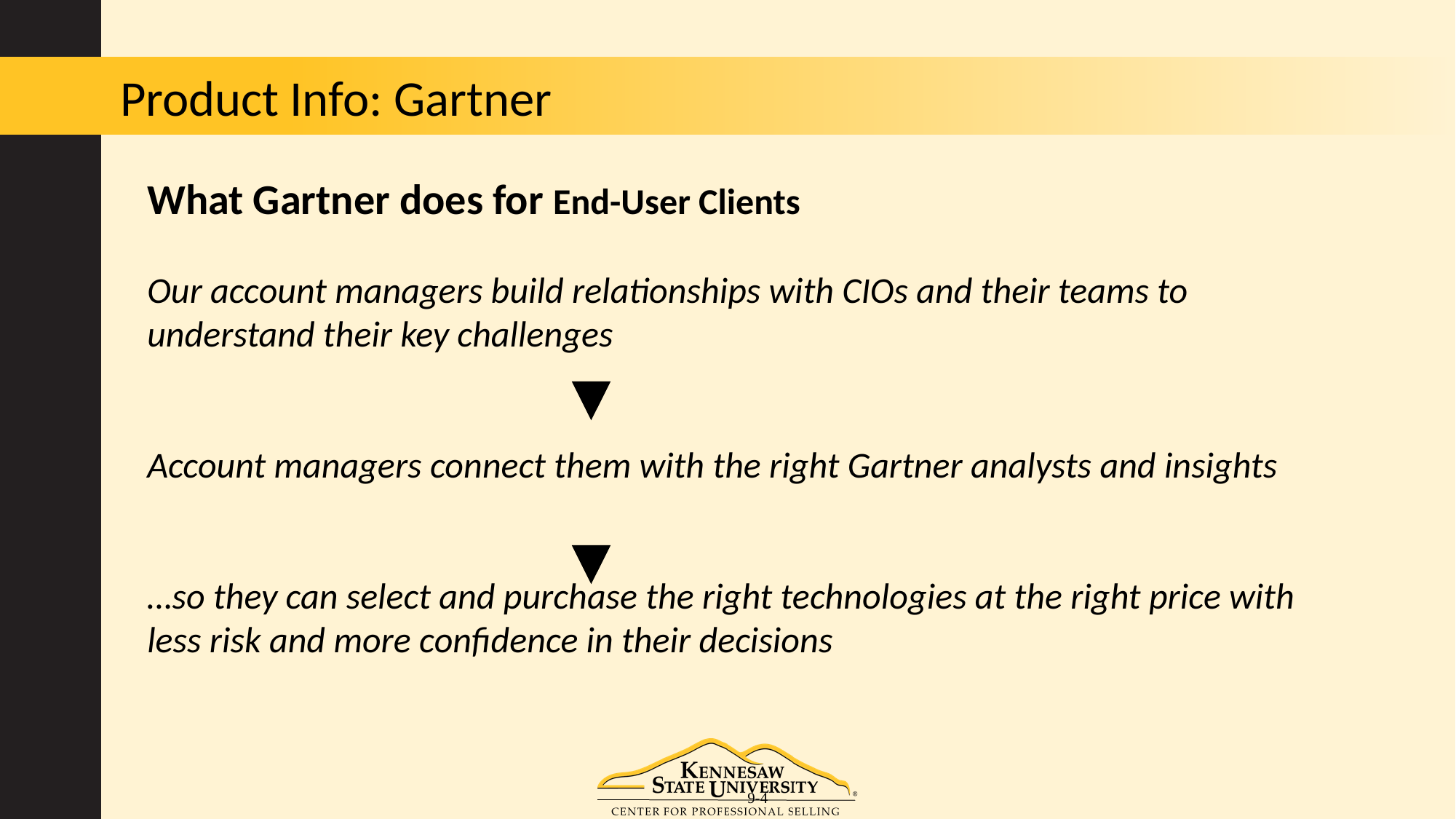

# Product Info: Gartner
What Gartner does for End-User Clients

Our account managers build relationships with CIOs and their teams to understand their key challenges

Account managers connect them with the right Gartner analysts and insights

…so they can select and purchase the right technologies at the right price with less risk and more confidence in their decisions

9-4